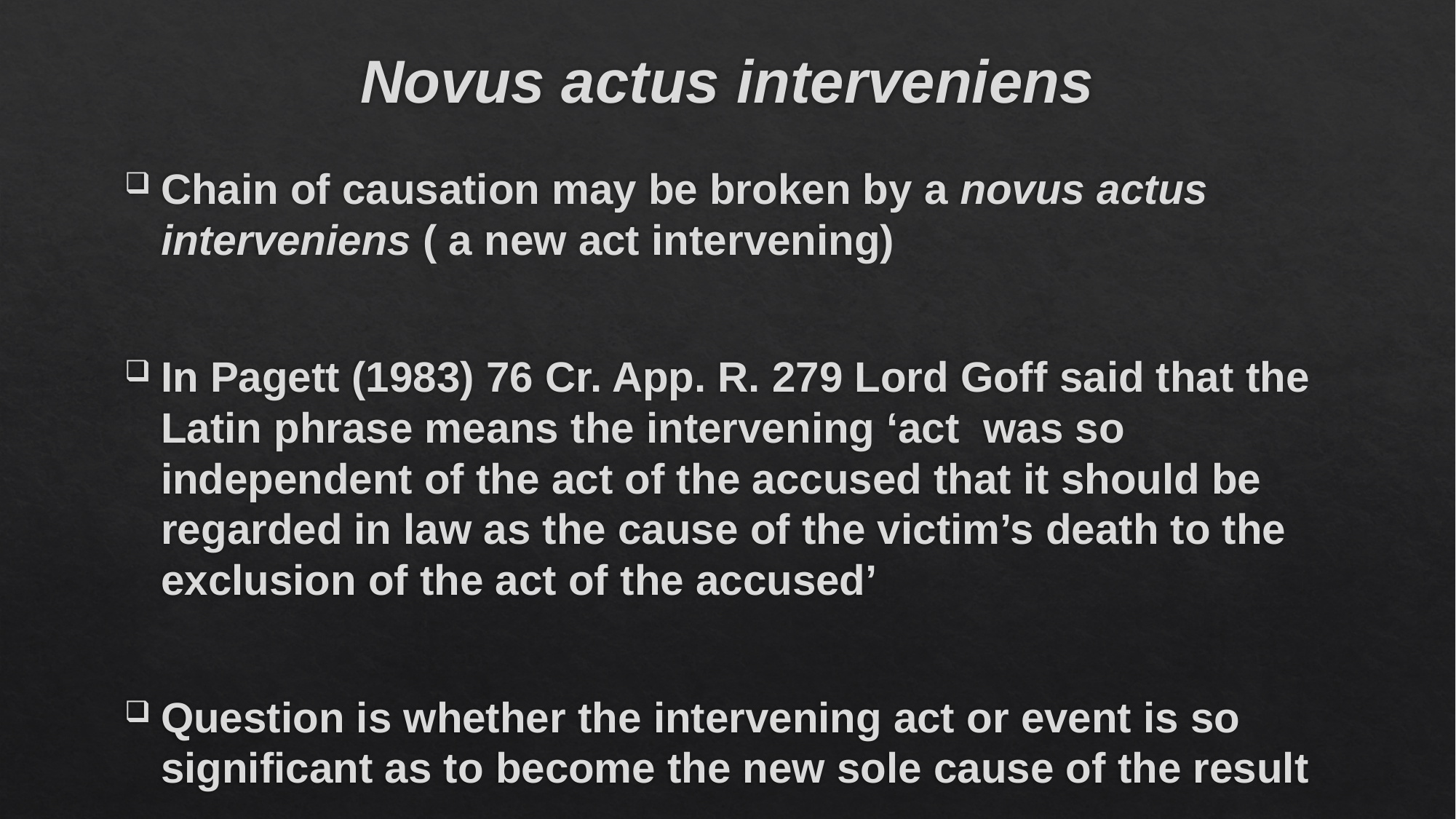

# Novus actus interveniens
Chain of causation may be broken by a novus actus interveniens ( a new act intervening)

In Pagett (1983) 76 Cr. App. R. 279 Lord Goff said that the Latin phrase means the intervening ‘act  was so independent of the act of the accused that it should be regarded in law as the cause of the victim’s death to the exclusion of the act of the accused’

Question is whether the intervening act or event is so significant as to become the new sole cause of the result